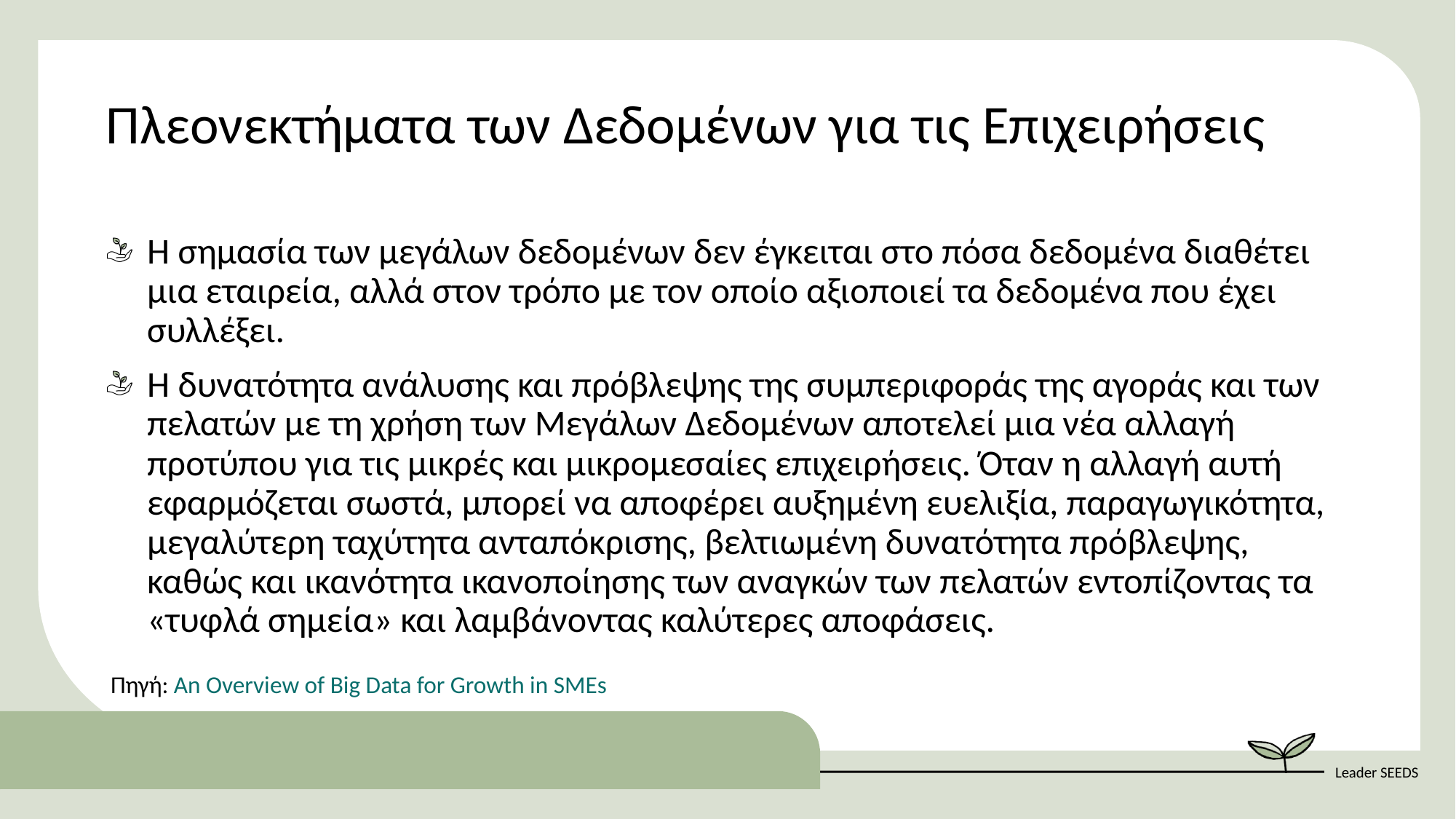

Πλεονεκτήματα των Δεδομένων για τις Επιχειρήσεις
Η σημασία των μεγάλων δεδομένων δεν έγκειται στο πόσα δεδομένα διαθέτει μια εταιρεία, αλλά στον τρόπο με τον οποίο αξιοποιεί τα δεδομένα που έχει συλλέξει.
Η δυνατότητα ανάλυσης και πρόβλεψης της συμπεριφοράς της αγοράς και των πελατών με τη χρήση των Μεγάλων Δεδομένων αποτελεί μια νέα αλλαγή προτύπου για τις μικρές και μικρομεσαίες επιχειρήσεις. Όταν η αλλαγή αυτή εφαρμόζεται σωστά, μπορεί να αποφέρει αυξημένη ευελιξία, παραγωγικότητα, μεγαλύτερη ταχύτητα ανταπόκρισης, βελτιωμένη δυνατότητα πρόβλεψης, καθώς και ικανότητα ικανοποίησης των αναγκών των πελατών εντοπίζοντας τα «τυφλά σημεία» και λαμβάνοντας καλύτερες αποφάσεις.

Πηγή: An Overview of Big Data for Growth in SMEs